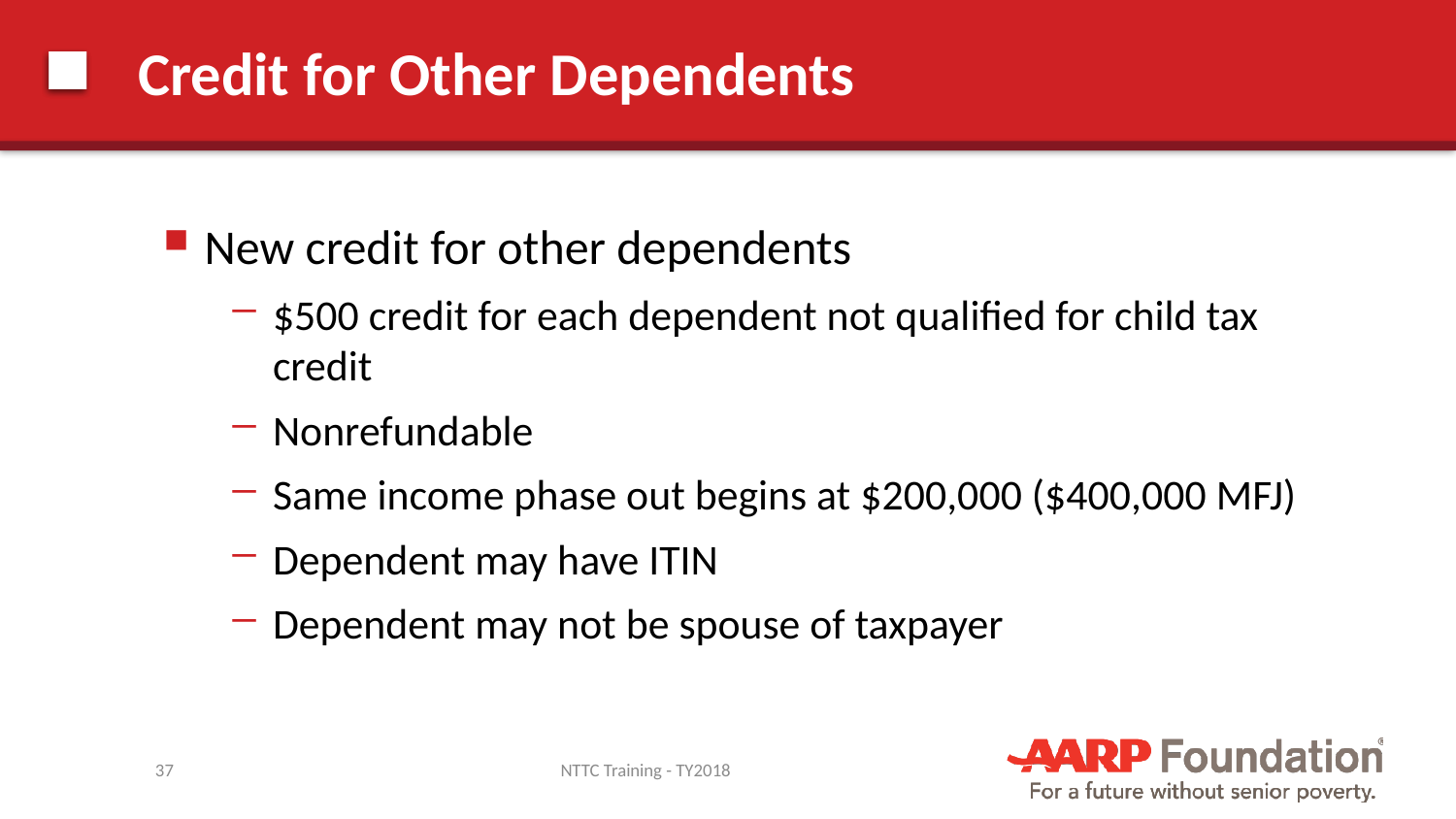

# Credit for Other Dependents
New credit for other dependents
$500 credit for each dependent not qualified for child tax credit
Nonrefundable
Same income phase out begins at $200,000 ($400,000 MFJ)
Dependent may have ITIN
Dependent may not be spouse of taxpayer
37
NTTC Training - TY2018